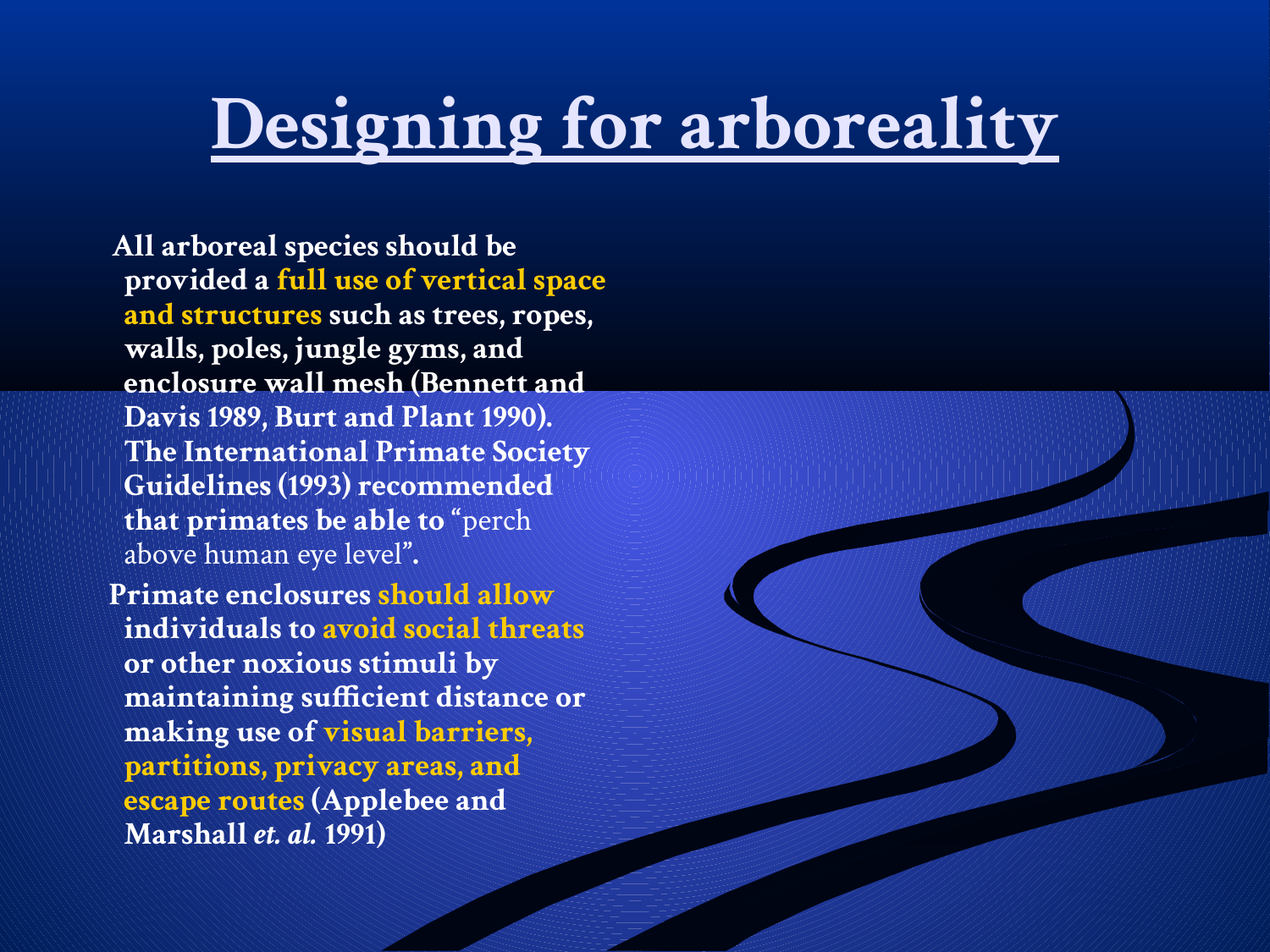

# Designing for arboreality

       All arboreal species should be provided a full use of vertical space and structures such as trees, ropes, walls, poles, jungle gyms, and enclosure wall mesh (Bennett and Davis 1989, Burt and Plant 1990). The International Primate Society Guidelines (1993) recommended that primates be able to “perch above human eye level”.
     Primate enclosures should allow individuals to avoid social threats or other noxious stimuli by maintaining sufficient distance or making use of visual barriers, partitions, privacy areas, and escape routes (Applebee and Marshall et. al. 1991)